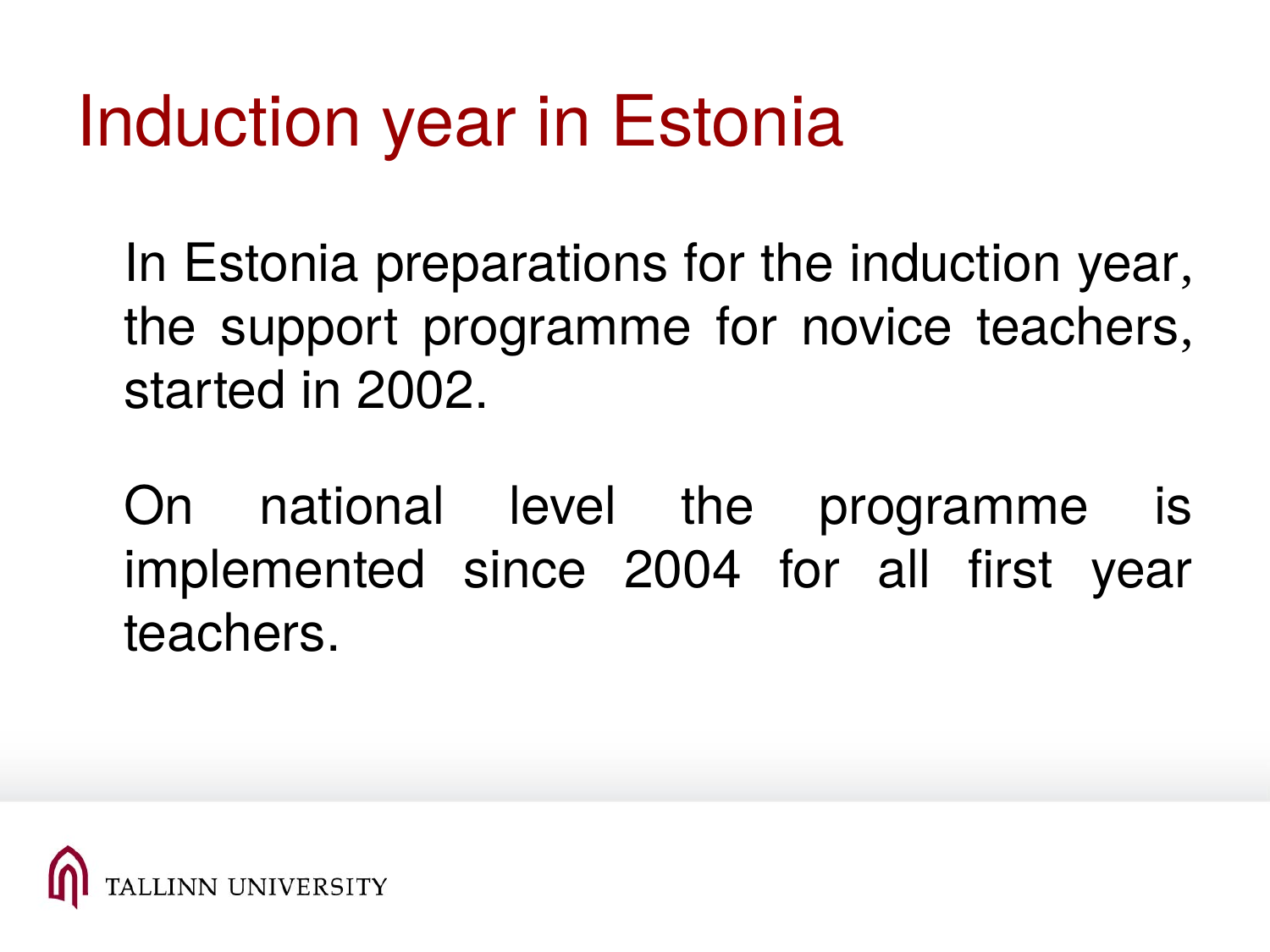

# Induction year in Estonia
	In Estonia preparations for the induction year, the support programme for novice teachers, started in 2002.
	On national level the programme is implemented since 2004 for all first year teachers.